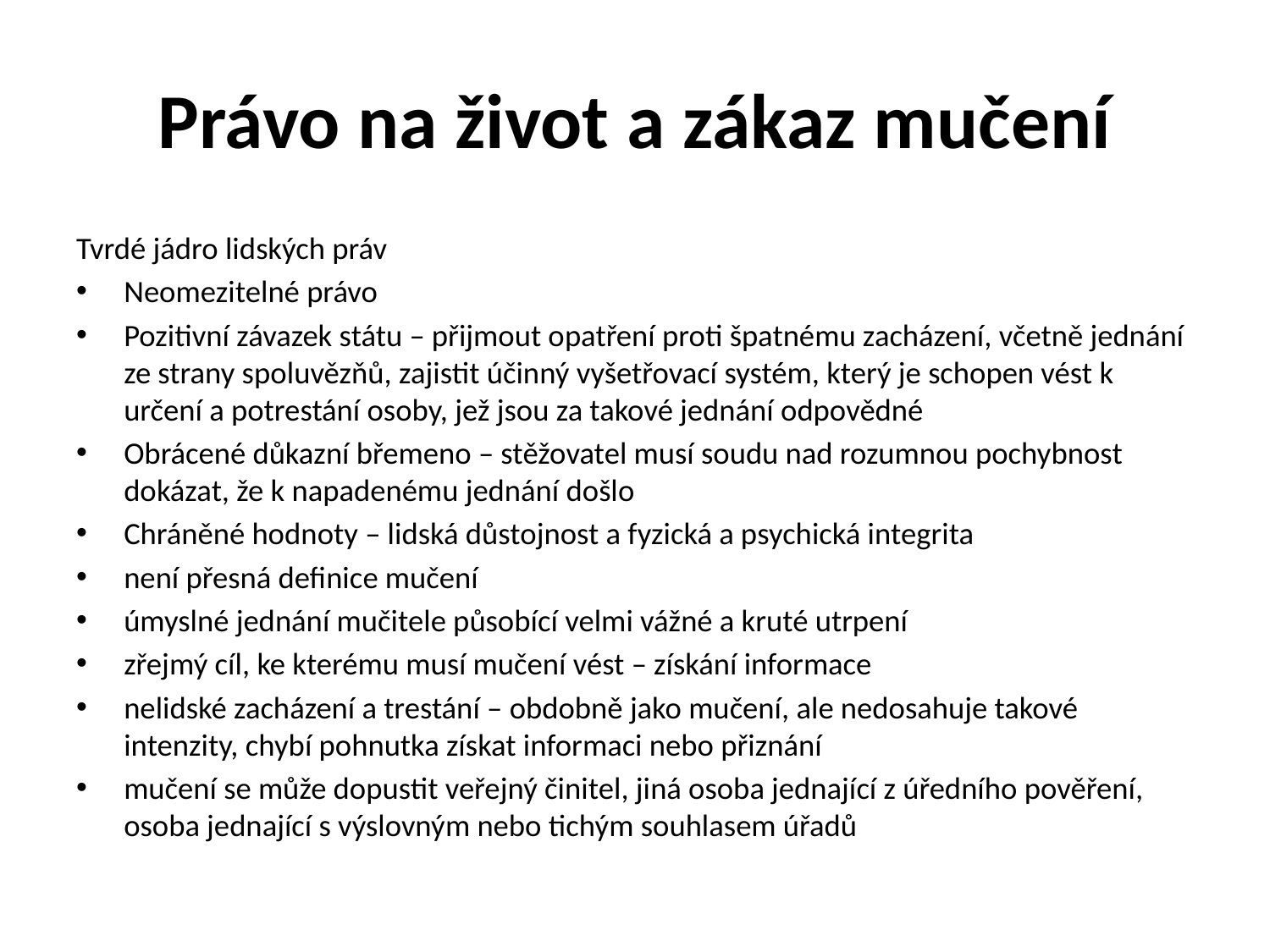

# Právo na život a zákaz mučení
Tvrdé jádro lidských práv
Neomezitelné právo
Pozitivní závazek státu – přijmout opatření proti špatnému zacházení, včetně jednání ze strany spoluvězňů, zajistit účinný vyšetřovací systém, který je schopen vést k určení a potrestání osoby, jež jsou za takové jednání odpovědné
Obrácené důkazní břemeno – stěžovatel musí soudu nad rozumnou pochybnost dokázat, že k napadenému jednání došlo
Chráněné hodnoty – lidská důstojnost a fyzická a psychická integrita
není přesná definice mučení
úmyslné jednání mučitele působící velmi vážné a kruté utrpení
zřejmý cíl, ke kterému musí mučení vést – získání informace
nelidské zacházení a trestání – obdobně jako mučení, ale nedosahuje takové intenzity, chybí pohnutka získat informaci nebo přiznání
mučení se může dopustit veřejný činitel, jiná osoba jednající z úředního pověření, osoba jednající s výslovným nebo tichým souhlasem úřadů